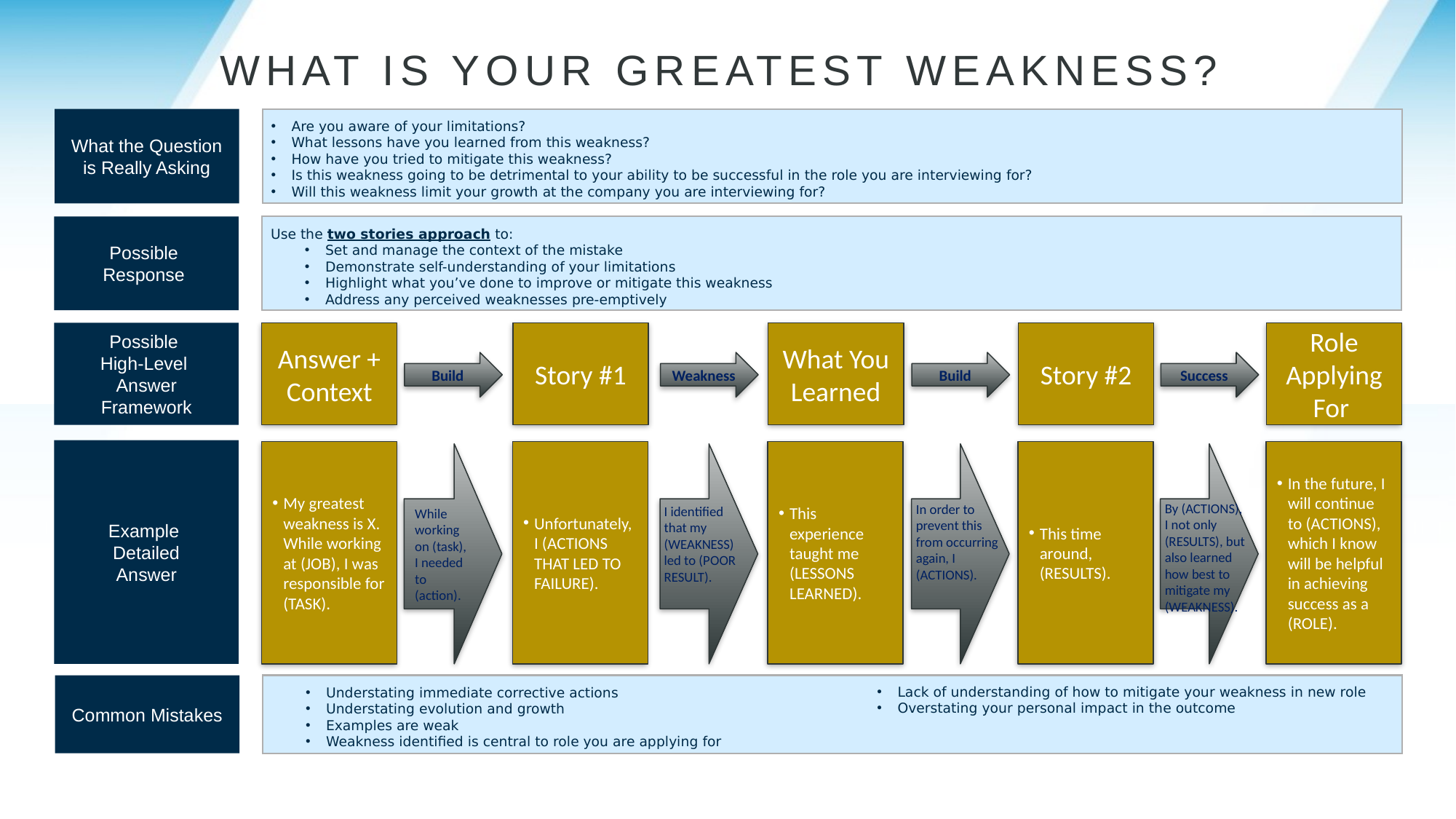

# What is your Greatest Weakness?
What the Question is Really Asking
Are you aware of your limitations?
What lessons have you learned from this weakness?
How have you tried to mitigate this weakness?
Is this weakness going to be detrimental to your ability to be successful in the role you are interviewing for?
Will this weakness limit your growth at the company you are interviewing for?

Possible
Response
Use the two stories approach to:
Set and manage the context of the mistake
Demonstrate self-understanding of your limitations
Highlight what you’ve done to improve or mitigate this weakness
Address any perceived weaknesses pre-emptively

Possible
High-Level
Answer
Framework
Answer + Context
Story #1
What You Learned
Story #2
Role Applying For
Build
Weakness
Build
Success
Example
Detailed
Answer
My greatest weakness is X. While working at (JOB), I was responsible for (TASK).
Unfortunately, I (ACTIONS THAT LED TO FAILURE).
This experience taught me (LESSONS LEARNED).
This time around, (RESULTS).
In the future, I will continue to (ACTIONS), which I know will be helpful in achieving success as a (ROLE).
While working on (task), I needed to (action).

By (ACTIONS),
I not only (RESULTS), but also learned how best to
mitigate my
(WEAKNESS).
In order to prevent this from occurring again, I (ACTIONS).
I identified
that my (WEAKNESS)
led to (POOR RESULT).

Common Mistakes
Understating immediate corrective actions
Understating evolution and growth
Examples are weak
Weakness identified is central to role you are applying for
Lack of understanding of how to mitigate your weakness in new role
Overstating your personal impact in the outcome